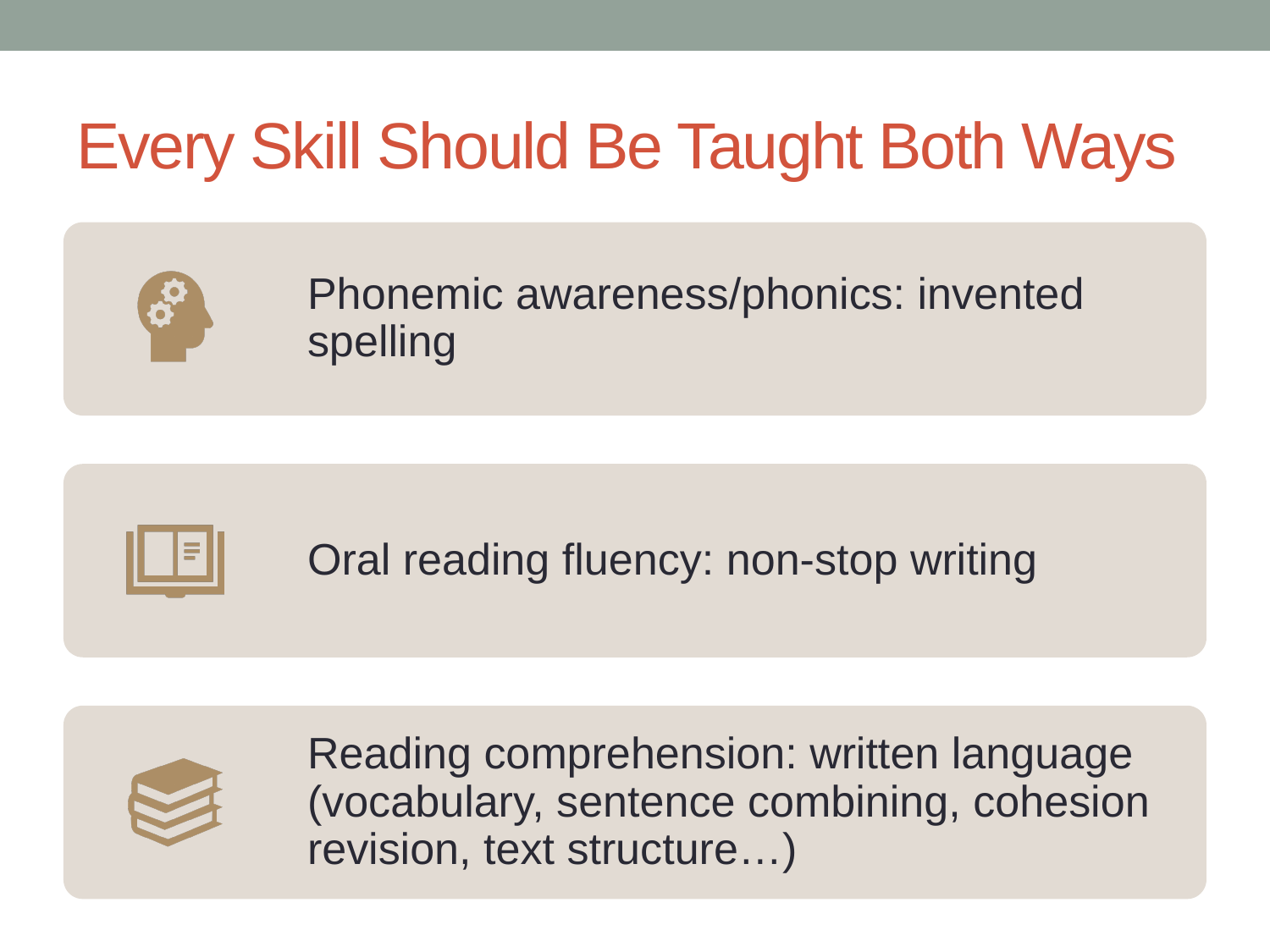

# Every Skill Should Be Taught Both Ways
Phonemic awareness/phonics: invented spelling
Oral reading fluency: non-stop writing
Reading comprehension: written language    (vocabulary, sentence combining, cohesion revision, text structure…)